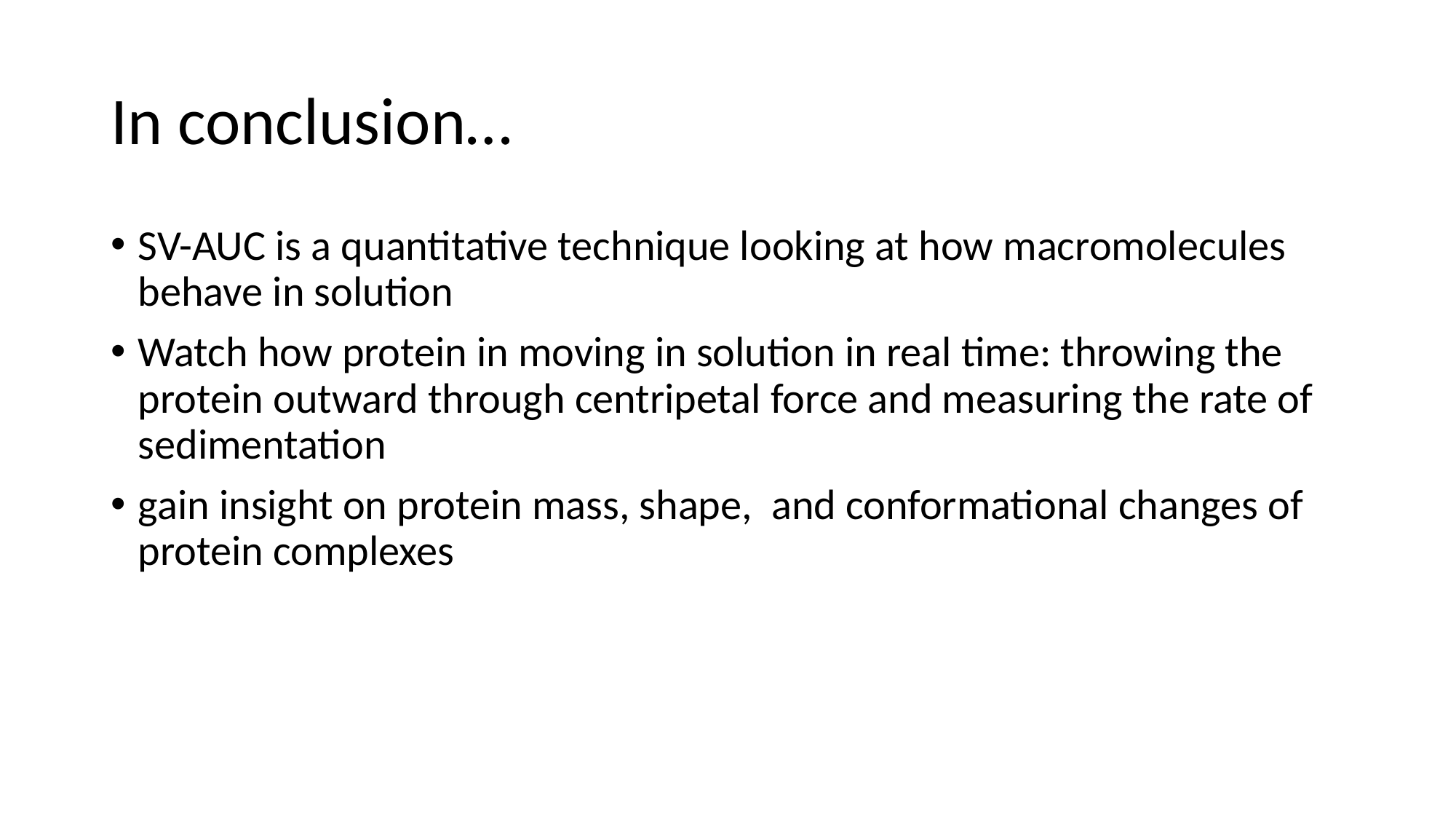

# In conclusion…
SV-AUC is a quantitative technique looking at how macromolecules behave in solution
Watch how protein in moving in solution in real time: throwing the protein outward through centripetal force and measuring the rate of sedimentation
gain insight on protein mass, shape,  and conformational changes of protein complexes